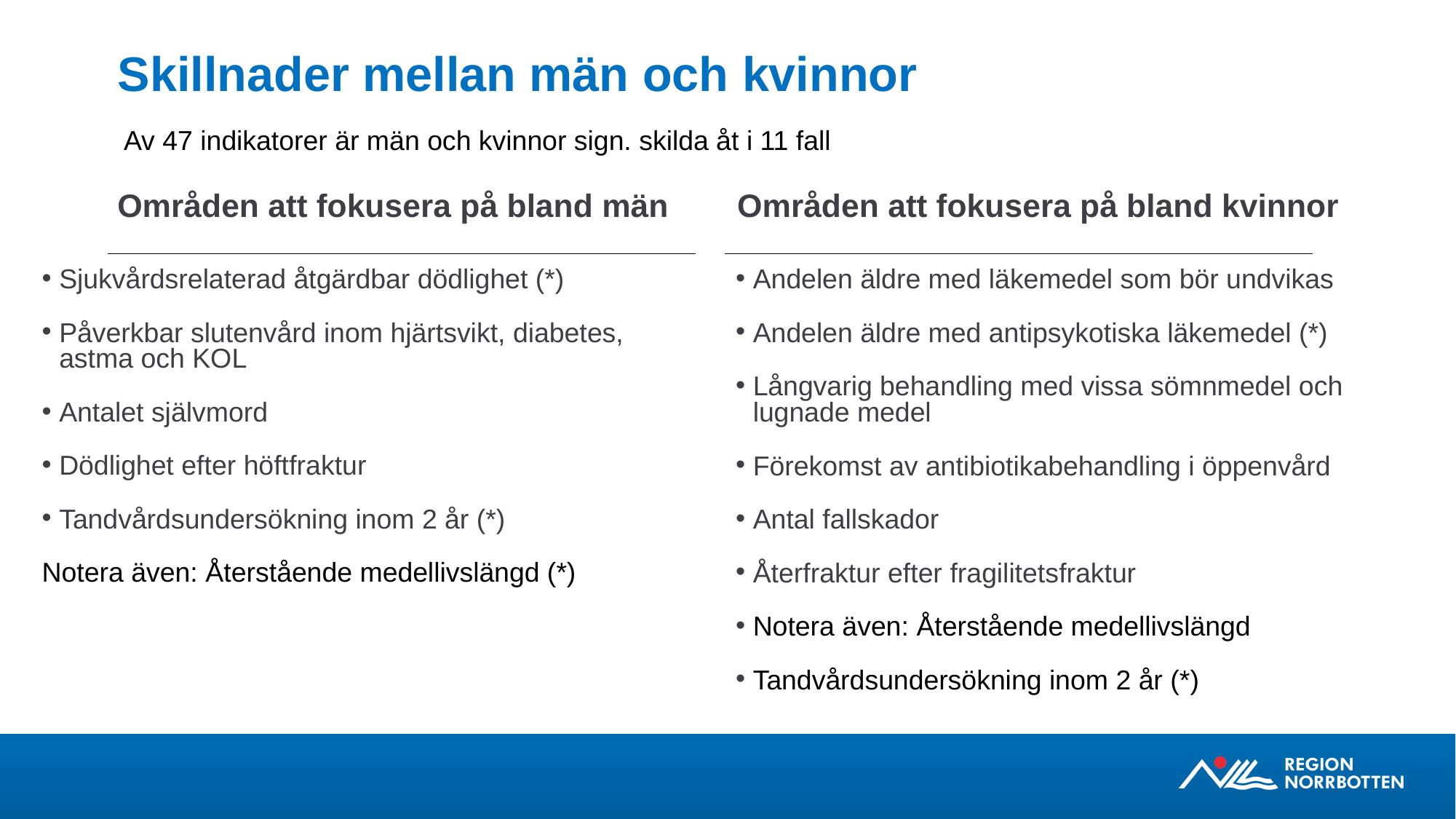

# Skillnader mellan män och kvinnor
Av 47 indikatorer är män och kvinnor sign. skilda åt i 11 fall
Områden att fokusera på bland män
Områden att fokusera på bland kvinnor
Sjukvårdsrelaterad åtgärdbar dödlighet (*)
Påverkbar slutenvård inom hjärtsvikt, diabetes, astma och KOL
Antalet självmord
Dödlighet efter höftfraktur
Tandvårdsundersökning inom 2 år (*)
Notera även: Återstående medellivslängd (*)
Andelen äldre med läkemedel som bör undvikas
Andelen äldre med antipsykotiska läkemedel (*)
Långvarig behandling med vissa sömnmedel och lugnade medel
Förekomst av antibiotikabehandling i öppenvård
Antal fallskador
Återfraktur efter fragilitetsfraktur
Notera även: Återstående medellivslängd
Tandvårdsundersökning inom 2 år (*)